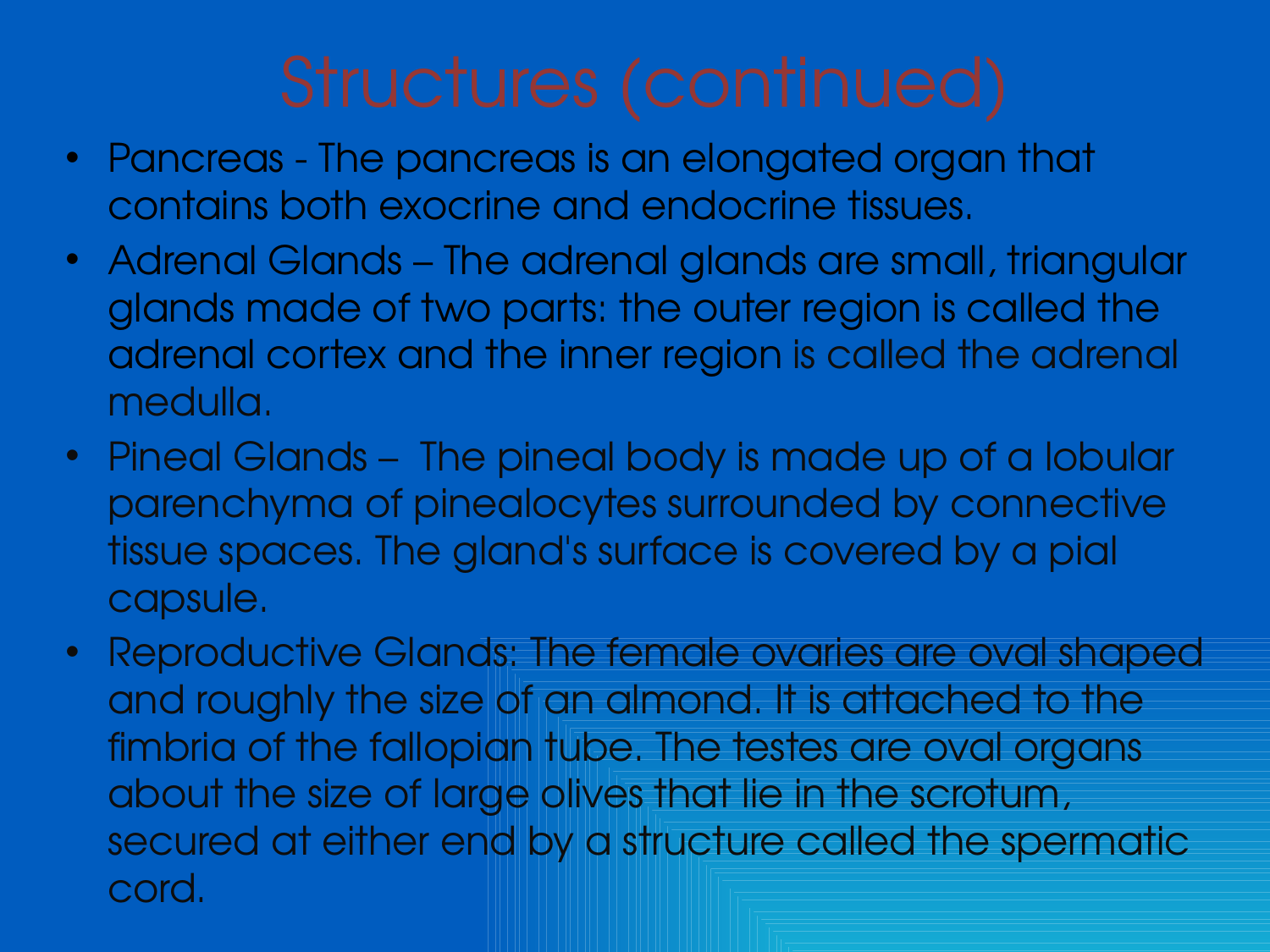

# Structures (continued)
Pancreas - The pancreas is an elongated organ that contains both exocrine and endocrine tissues.
Adrenal Glands – The adrenal glands are small, triangular glands made of two parts: the outer region is called the adrenal cortex and the inner region is called the adrenal medulla.
Pineal Glands –  The pineal body is made up of a lobular parenchyma of pinealocytes surrounded by connective tissue spaces. The gland's surface is covered by a pial capsule.
Reproductive Glands: The female ovaries are oval shaped and roughly the size of an almond. It is attached to the fimbria of the fallopian tube. The testes are oval organs about the size of large olives that lie in the scrotum, secured at either end by a structure called the spermatic cord.